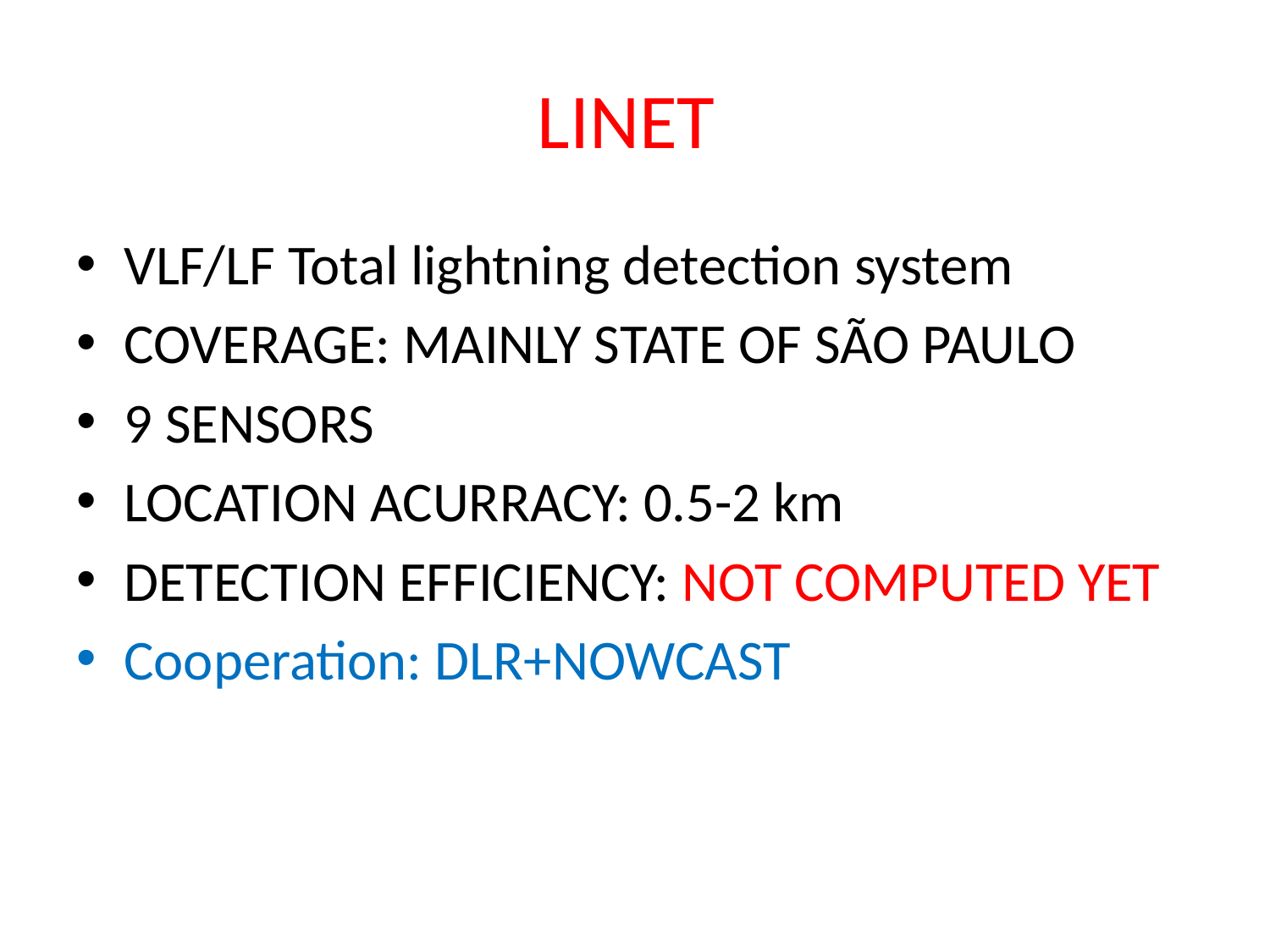

# LINET
VLF/LF Total lightning detection system
COVERAGE: MAINLY STATE OF SÃO PAULO
9 SENSORS
LOCATION ACURRACY: 0.5-2 km
DETECTION EFFICIENCY: NOT COMPUTED YET
Cooperation: DLR+NOWCAST